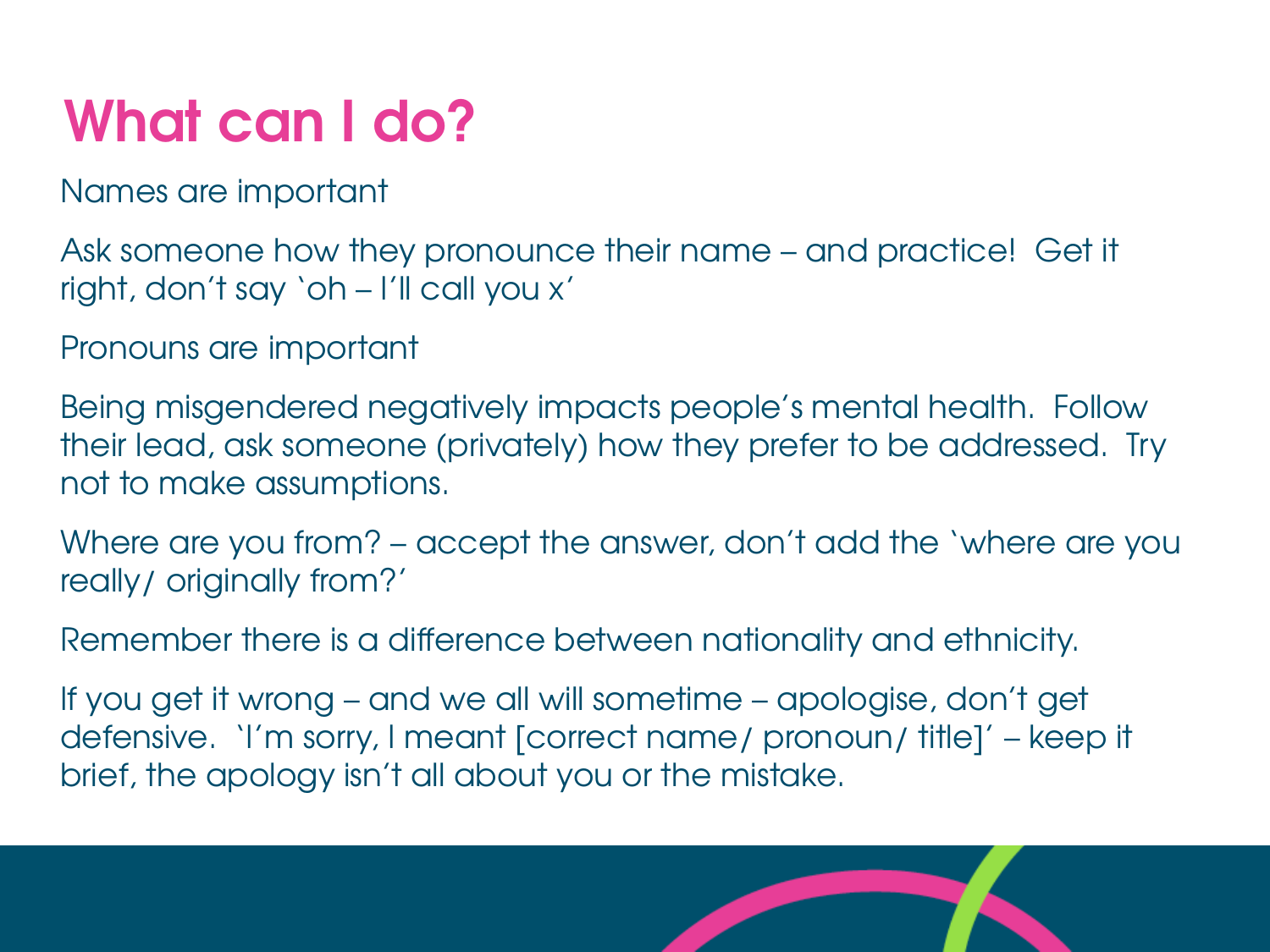

# What can I do?
Names are important
Ask someone how they pronounce their name – and practice!  Get it right, don’t say ‘oh – I’ll call you x’
Pronouns are important
Being misgendered negatively impacts people’s mental health.  Follow their lead, ask someone (privately) how they prefer to be addressed.  Try not to make assumptions.
Where are you from? – accept the answer, don’t add the ‘where are you really/ originally from?’
Remember there is a difference between nationality and ethnicity.
If you get it wrong – and we all will sometime – apologise, don’t get defensive.  ‘I’m sorry, I meant [correct name/ pronoun/ title]’ – keep it brief, the apology isn’t all about you or the mistake.